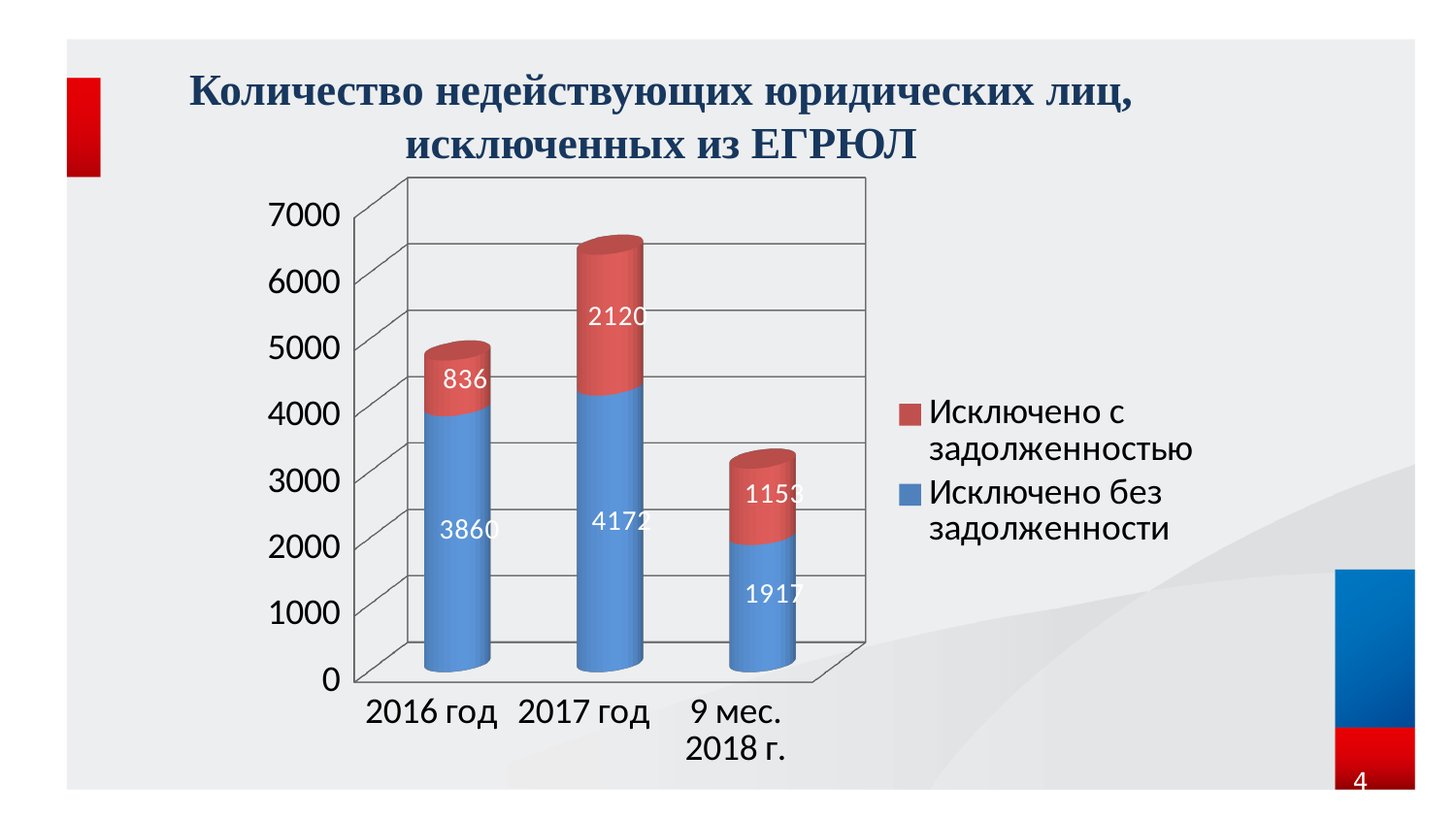

Количество недействующих юридических лиц, исключенных из ЕГРЮЛ

[unsupported chart]

6
4